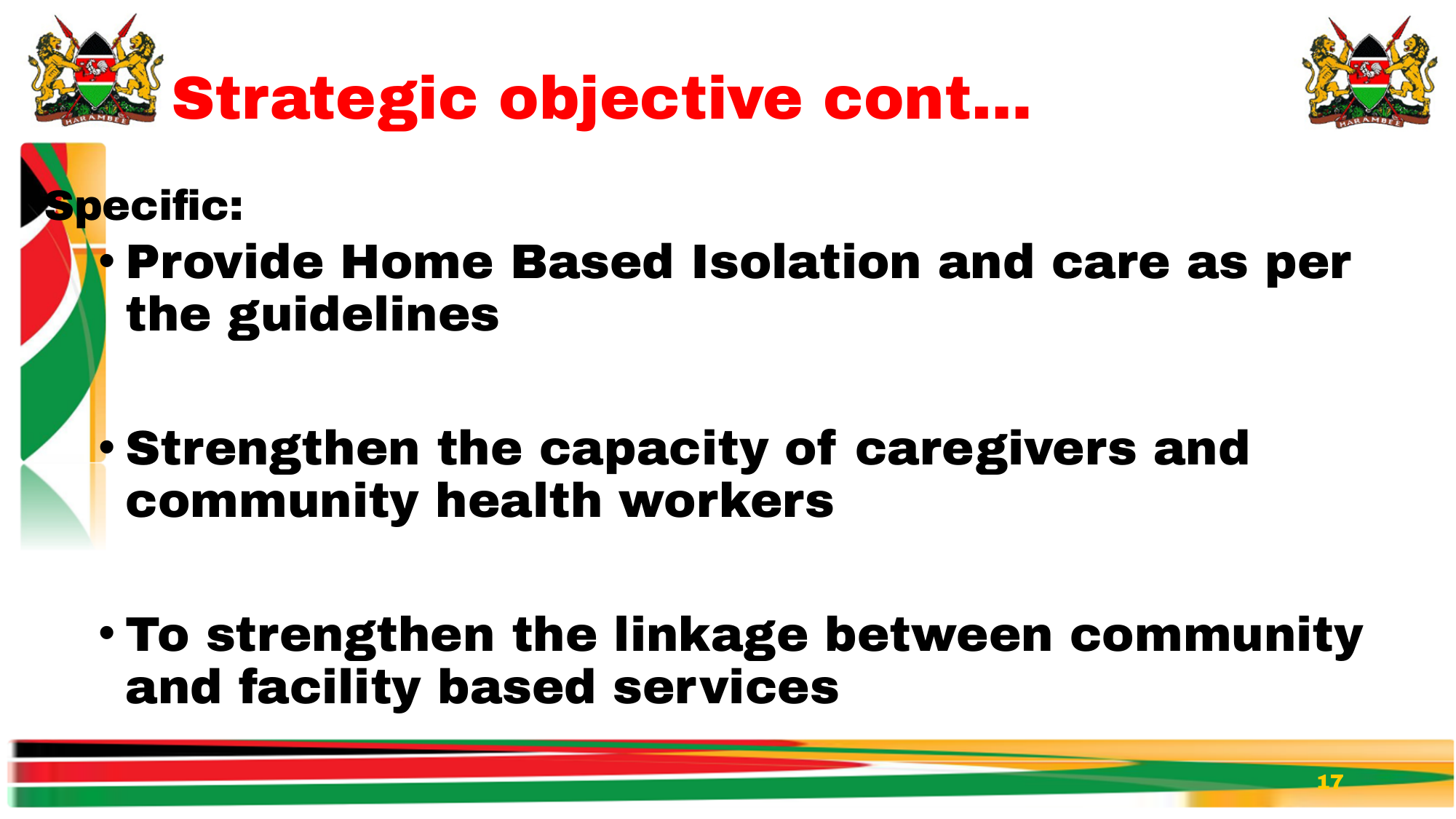

# Strategic objective cont…
Specific:
Provide Home Based Isolation and care as per the guidelines

Strengthen the capacity of caregivers and community health workers

To strengthen the linkage between community and facility based services

17